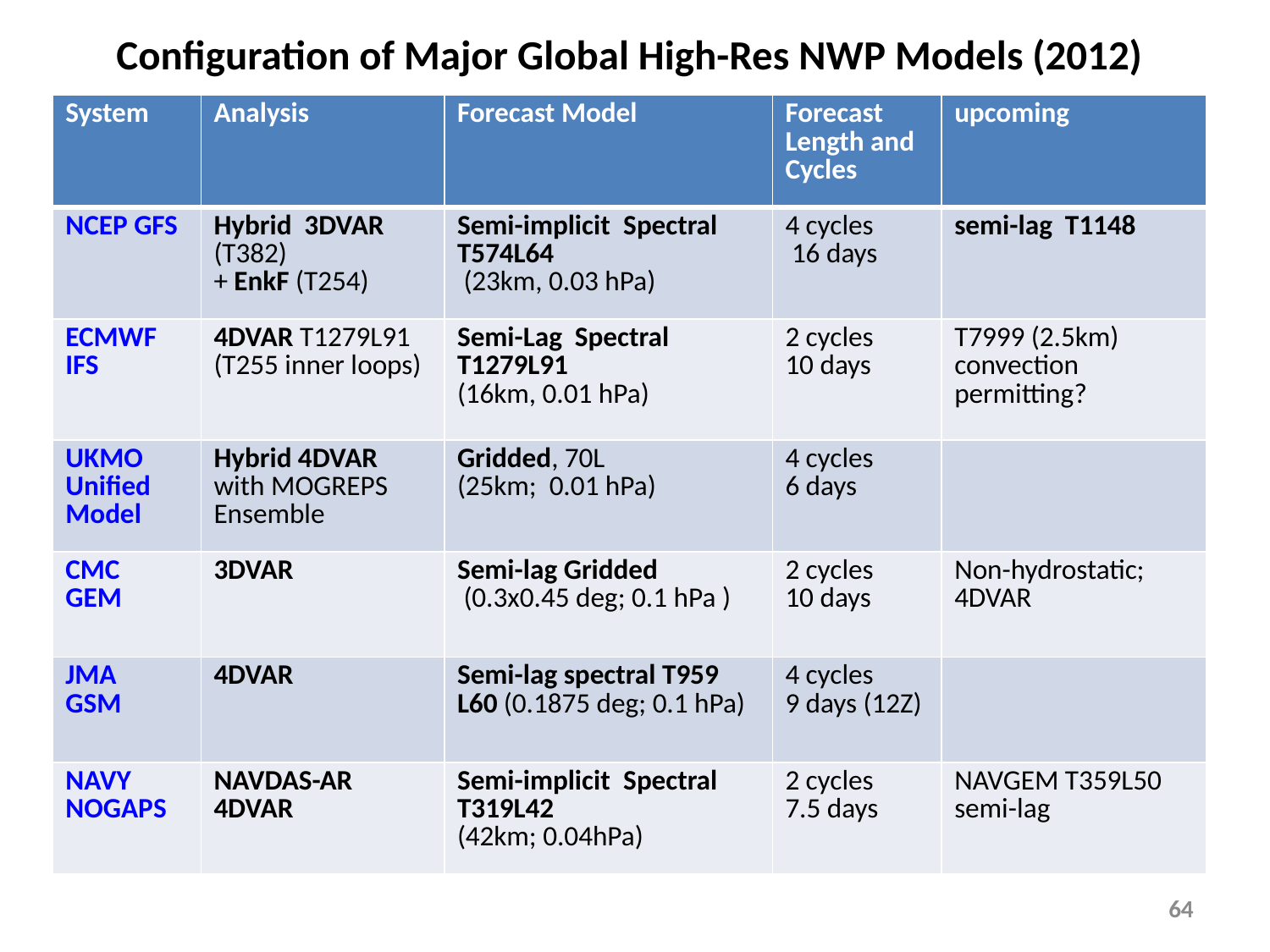

# Configuration of Major Global High-Res NWP Models (2012)
| System | Analysis | Forecast Model | Forecast Length and Cycles | upcoming |
| --- | --- | --- | --- | --- |
| NCEP GFS | Hybrid 3DVAR (T382) + EnkF (T254) | Semi-implicit Spectral T574L64 (23km, 0.03 hPa) | 4 cycles 16 days | semi-lag T1148 |
| ECMWF IFS | 4DVAR T1279L91 (T255 inner loops) | Semi-Lag Spectral T1279L91 (16km, 0.01 hPa) | 2 cycles 10 days | T7999 (2.5km) convection permitting? |
| UKMO Unified Model | Hybrid 4DVAR with MOGREPS Ensemble | Gridded, 70L (25km; 0.01 hPa) | 4 cycles 6 days |  |
| CMC GEM | 3DVAR | Semi-lag Gridded (0.3x0.45 deg; 0.1 hPa ) | 2 cycles 10 days | Non-hydrostatic; 4DVAR |
| JMA GSM | 4DVAR | Semi-lag spectral T959 L60 (0.1875 deg; 0.1 hPa) | 4 cycles 9 days (12Z) |  |
| NAVY NOGAPS | NAVDAS-AR 4DVAR | Semi-implicit Spectral T319L42 (42km; 0.04hPa) | 2 cycles 7.5 days | NAVGEM T359L50 semi-lag |
64